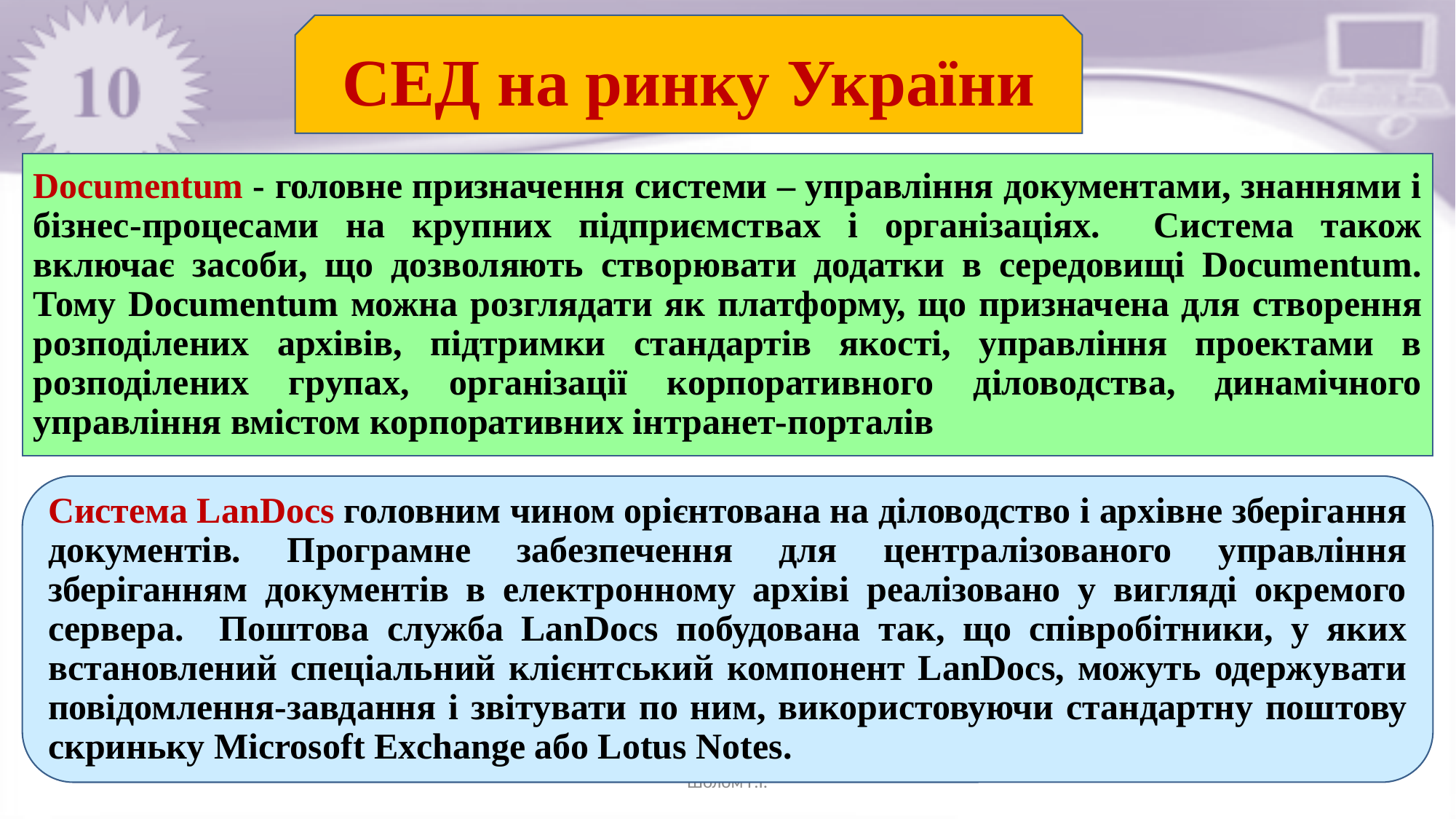

СЕД на ринку України
Documentum - головне призначення системи – управління документами, знаннями і бізнес-процесами на крупних підприємствах і організаціях.  Система також включає засоби, що дозволяють створювати додатки в середовищі Documentum. Тому Documentum можна розглядати як платформу, що призначена для створення розподілених архівів, підтримки стандартів якості, управління проектами в розподілених групах, організації корпоративного діловодства, динамічного управління вмістом корпоративних інтранет-порталів
Система LanDocs головним чином орієнтована на діловодство і архівне зберігання документів. Програмне забезпечення для централізованого управління зберіганням документів в електронному архіві реалізовано у вигляді окремого сервера.  Поштова служба LanDocs побудована так, що співробітники, у яких встановлений спеціальний клієнтський компонент LanDocs, можуть одержувати повідомлення-завдання і звітувати по ним, використовуючи стандартну поштову скриньку Microsoft Exchange або Lotus Notes.
Шолом Г.І.